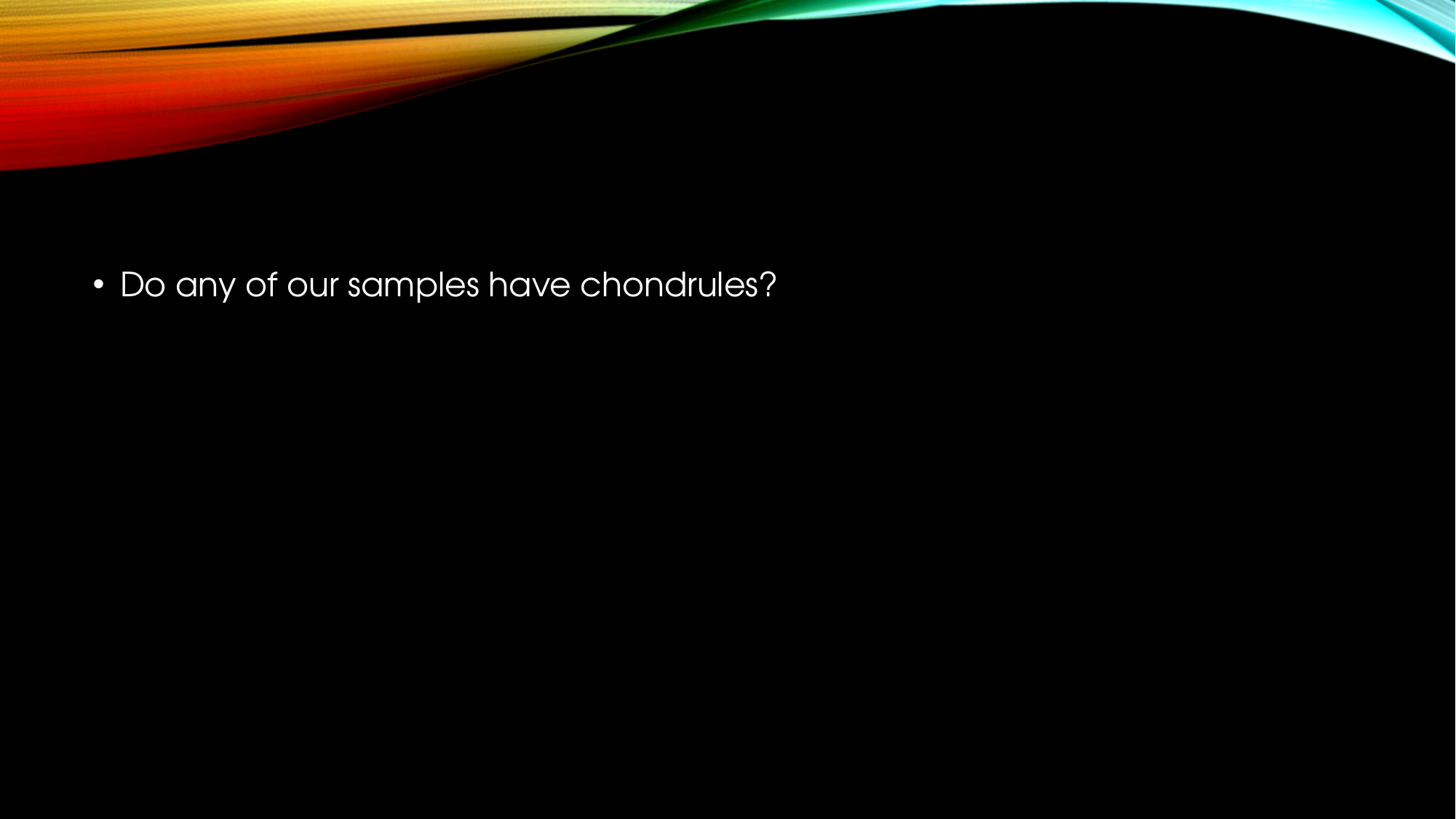

#
Do any of our samples have chondrules?